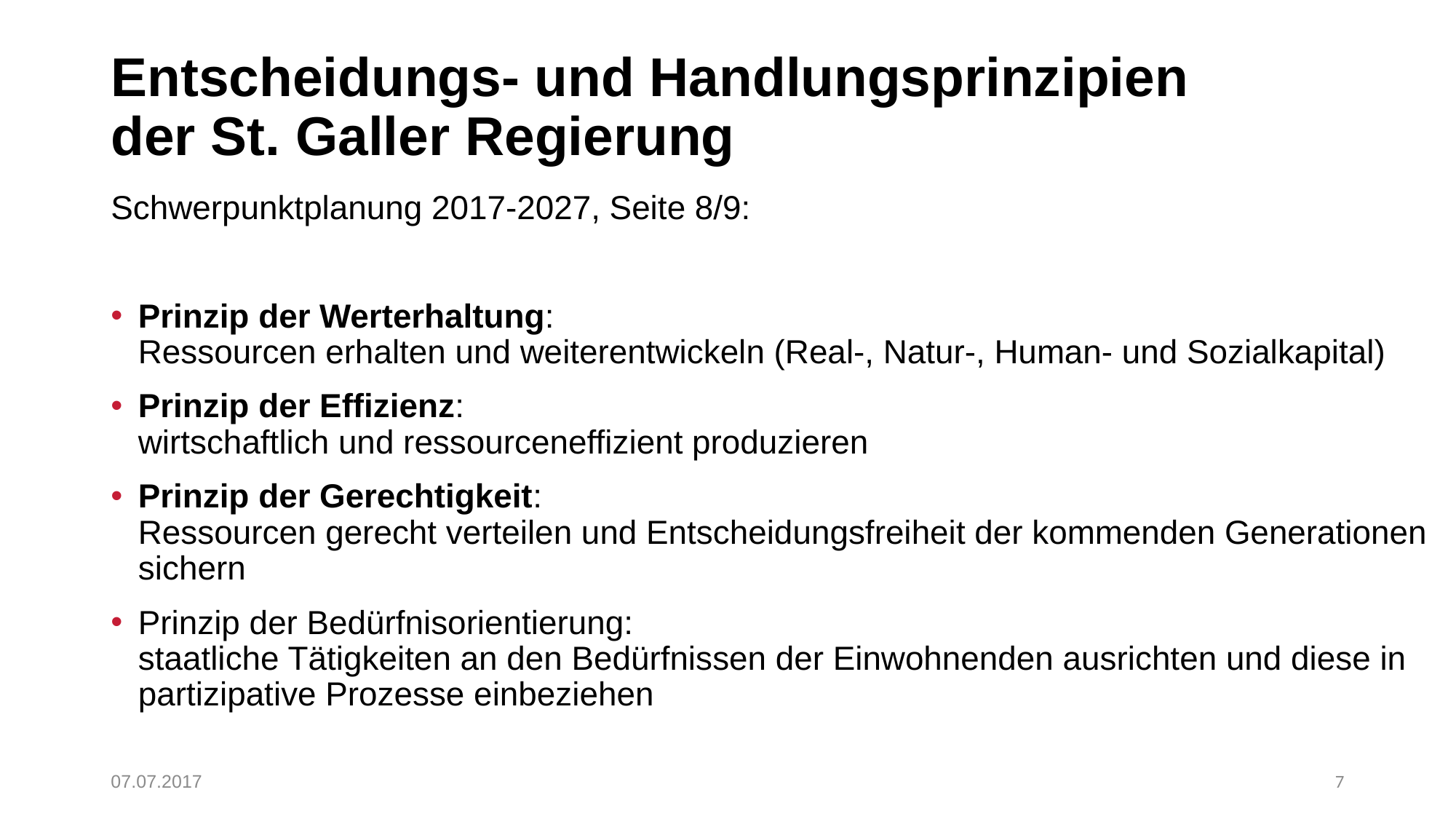

# Entscheidungs- und Handlungsprinzipien der St. Galler Regierung
Schwerpunktplanung 2017-2027, Seite 8/9:

Prinzip der Werterhaltung:
Ressourcen erhalten und weiterentwickeln (Real-, Natur-, Human- und Sozialkapital)
Prinzip der Effizienz:
wirtschaftlich und ressourceneffizient produzieren
Prinzip der Gerechtigkeit:
Ressourcen gerecht verteilen und Entscheidungsfreiheit der kommenden Generationen sichern
Prinzip der Bedürfnisorientierung:
staatliche Tätigkeiten an den Bedürfnissen der Einwohnenden ausrichten und diese in partizipative Prozesse einbeziehen

07.07.2017
7